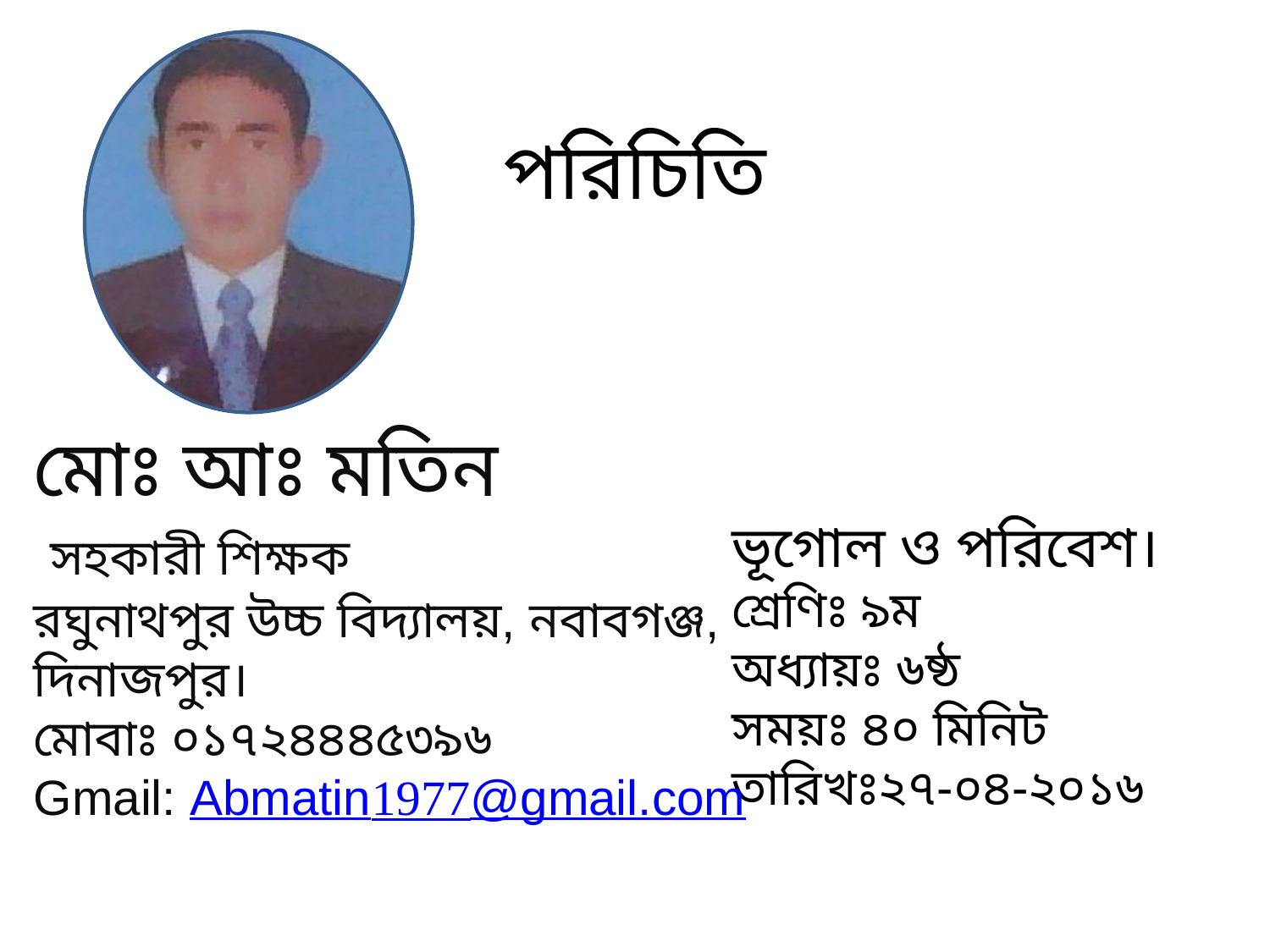

পরিচিতি
মোঃ আঃ মতিন
 সহকারী শিক্ষক
রঘুনাথপুর উচ্চ বিদ্যালয়, নবাবগঞ্জ, দিনাজপুর।
মোবাঃ ০১৭২৪৪৪৫৩৯৬
Gmail: Abmatin1977@gmail.com
ভূগোল ও পরিবেশ।
শ্রেণিঃ ৯ম
অধ্যায়ঃ ৬ষ্ঠ
সময়ঃ ৪০ মিনিট
তারিখঃ২৭-০৪-২০১৬